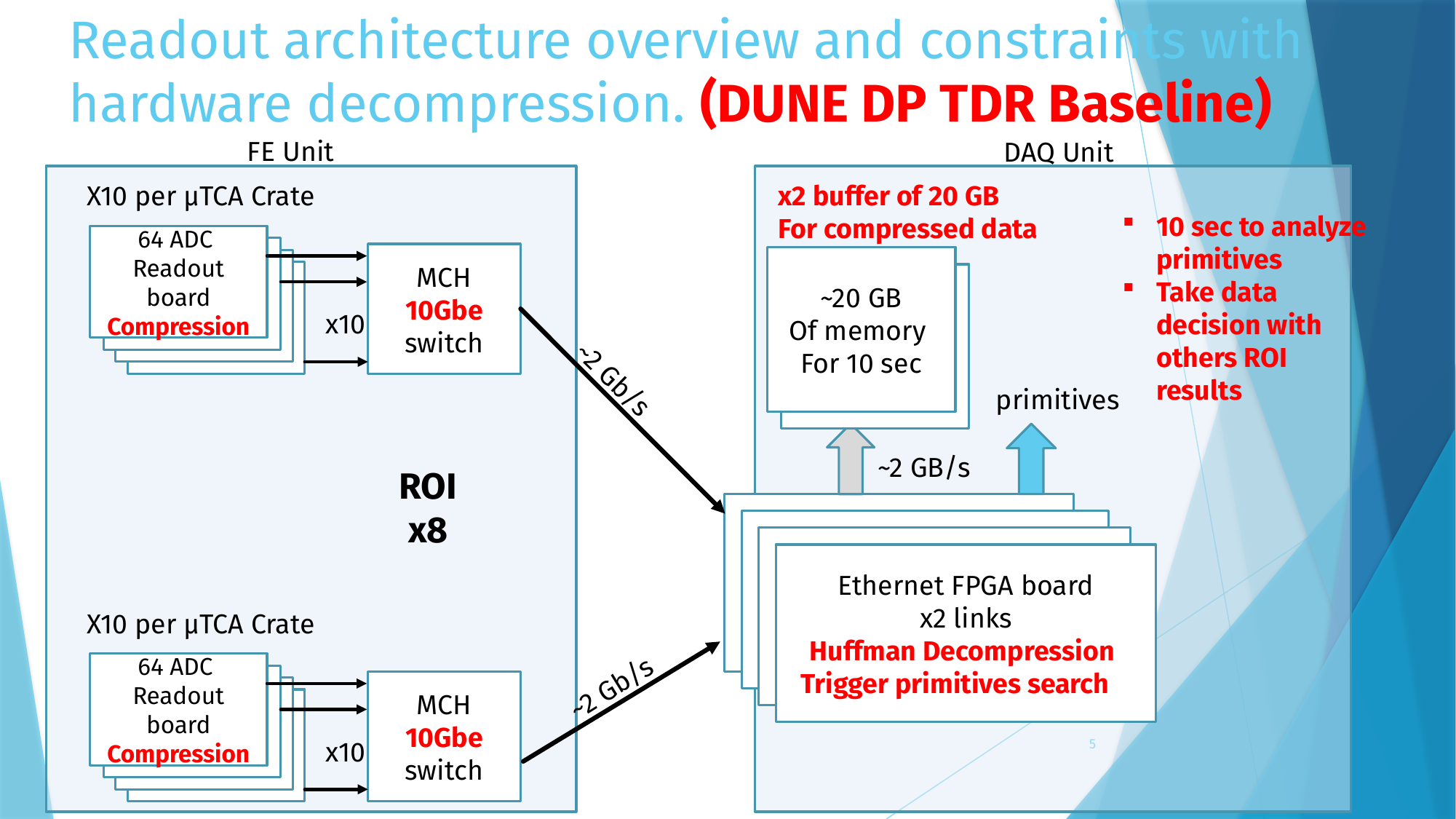

# Readout architecture overview and constraints with hardware decompression. (DUNE DP TDR Baseline)
FE Unit
DAQ Unit

x2 buffer of 20 GB
For compressed data
X10 per µTCA Crate
64 ADC
Readout board
Compression
64 ADC
Readout board
MCH
10Gbe switch
64 ADC
Readout board
64 ADC
Readout board
x10
10 sec to analyze primitives
Take data decision with others ROI results
~20 GB
Of memory
For 10 sec
ROI
~40 GB
Of memory
For 10 sec
~2 Gb/s
primitives

~2 GB/s
ROI
x8
Ethernet FPGA board
x2 links
Huffman Decompression
Primitives search
Ethernet FPGA board
x2 links
Huffman Decompression
Primitives search
Ethernet FPGA board
x2 links
Huffman Decompression
Primitives search
Ethernet FPGA board
x2 links
Huffman Decompression
Trigger primitives search
X10 per µTCA Crate
64 ADC
Readout board
Compression
64 ADC
Readout board
MCH
10Gbe switch
64 ADC
Readout board
64 ADC
Readout board
x10
~2 Gb/s
5